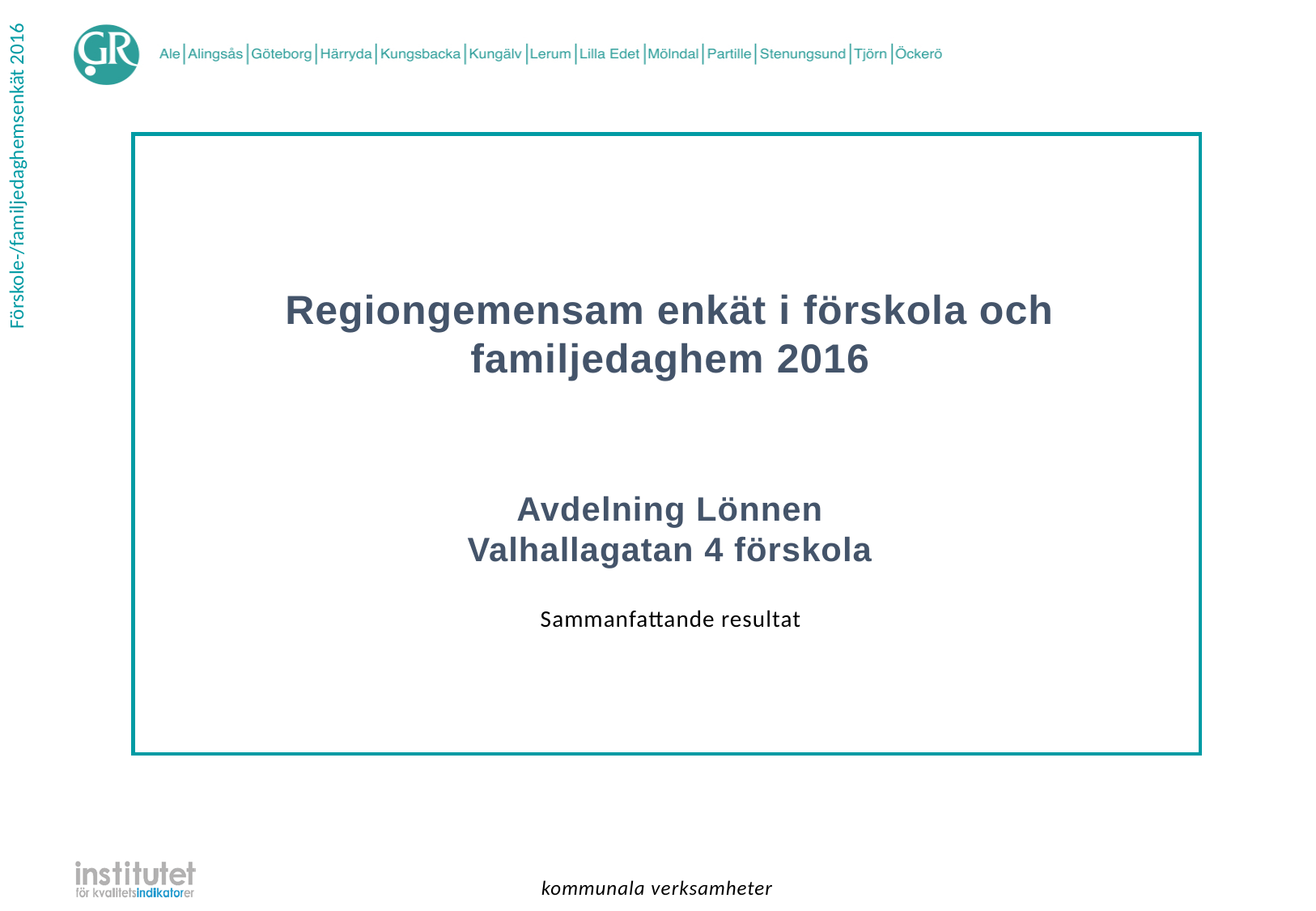

Regiongemensam enkät i förskola och familjedaghem 2016
Avdelning Lönnen
Valhallagatan 4 förskola
| Sammanfattande resultat |
| --- |
kommunala verksamheter